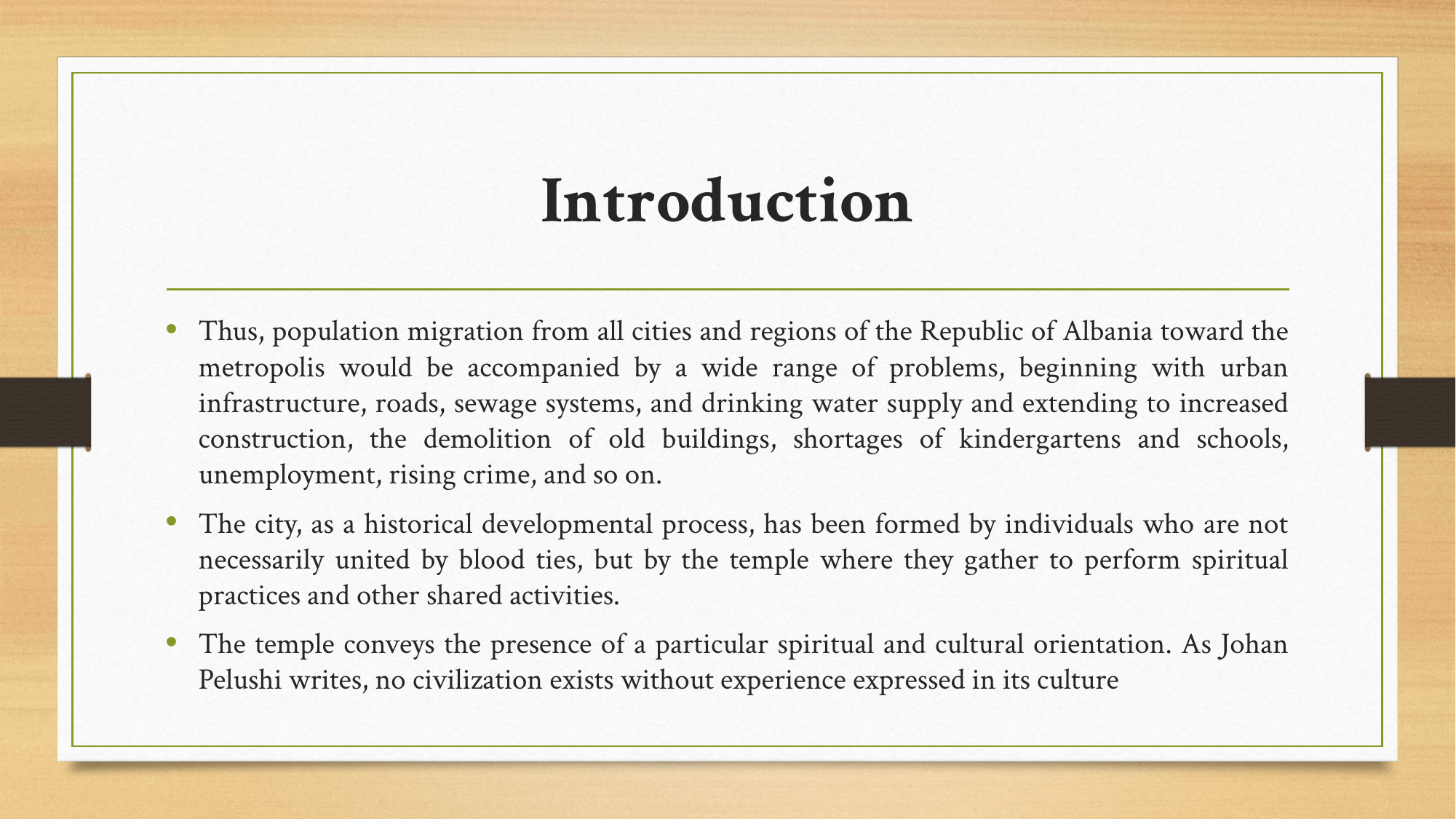

# Introduction
Thus, population migration from all cities and regions of the Republic of Albania toward the metropolis would be accompanied by a wide range of problems, beginning with urban infrastructure, roads, sewage systems, and drinking water supply and extending to increased construction, the demolition of old buildings, shortages of kindergartens and schools, unemployment, rising crime, and so on.
The city, as a historical developmental process, has been formed by individuals who are not necessarily united by blood ties, but by the temple where they gather to perform spiritual practices and other shared activities.
The temple conveys the presence of a particular spiritual and cultural orientation. As Johan Pelushi writes, no civilization exists without experience expressed in its culture